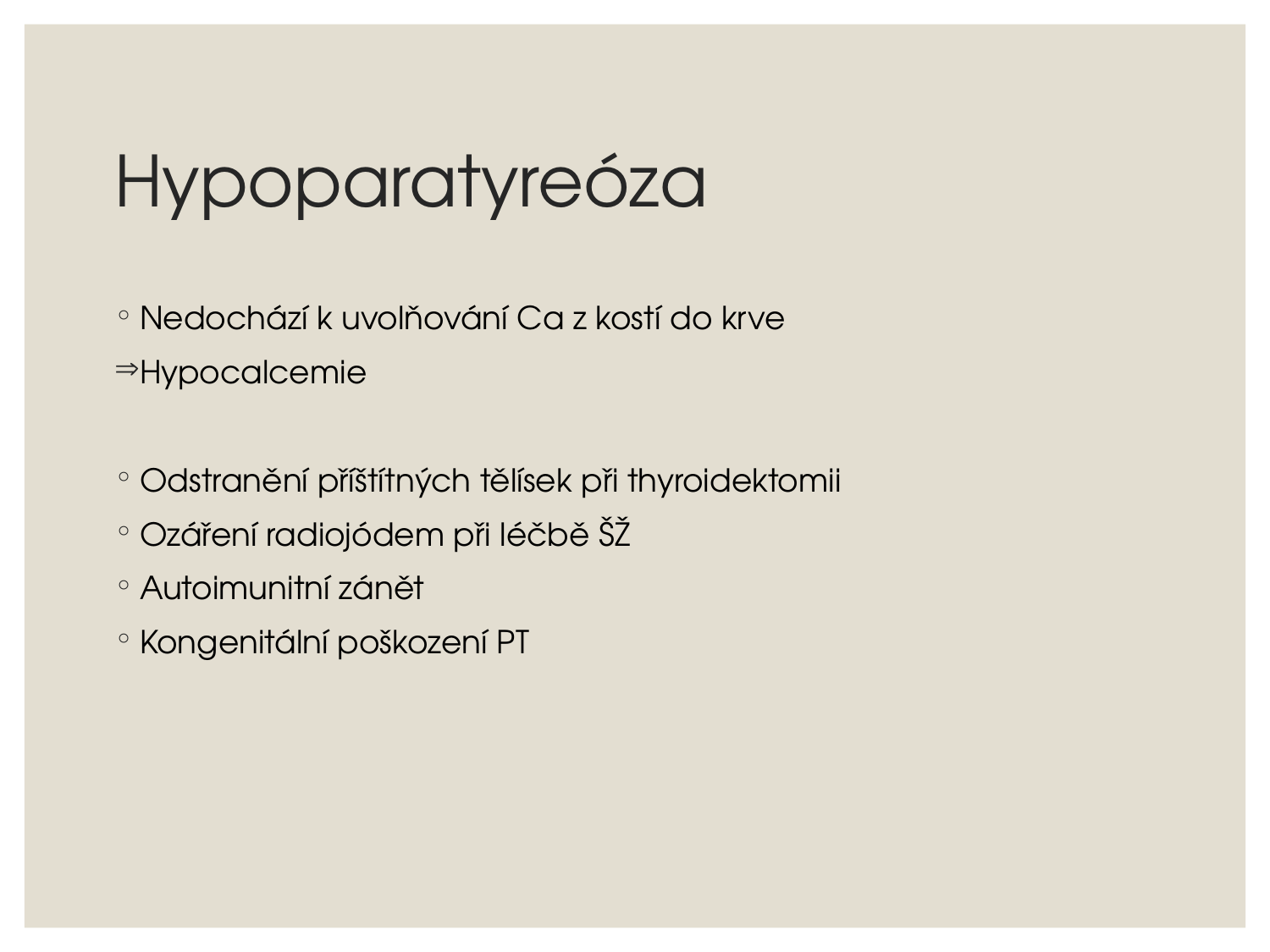

# Hypoparatyreóza
Nedochází k uvolňování Ca z kostí do krve
Hypocalcemie

Odstranění příštítných tělísek při thyroidektomii
Ozáření radiojódem při léčbě ŠŽ
Autoimunitní zánět
Kongenitální poškození PT